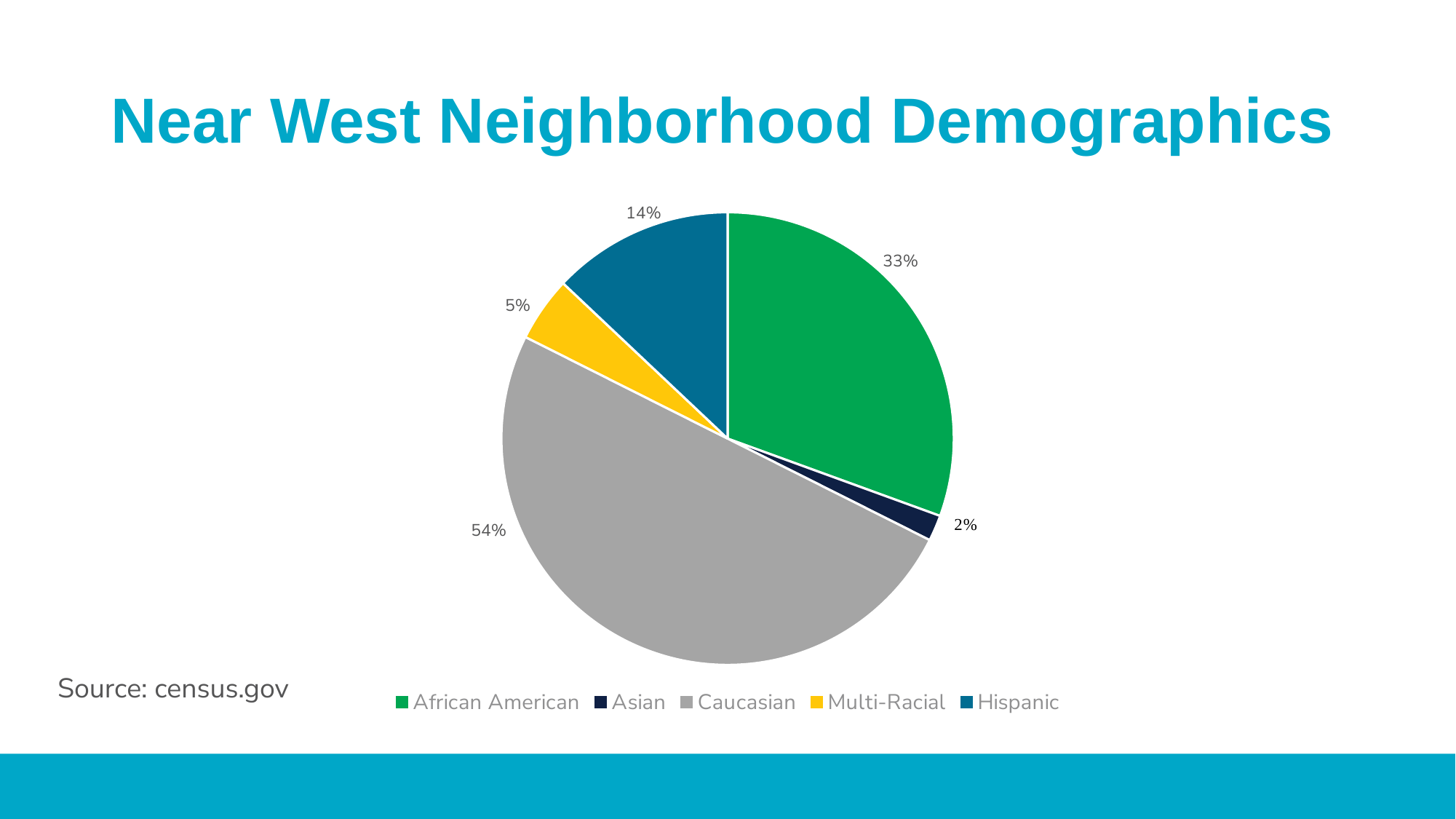

# Near West Neighborhood Demographics
14%

### Chart

| Category |  |
|---|---|
| African American | 0.33 |
| Asian | 0.02 |
| Caucasian | 0.54 |
| Multi-Racial | 0.05 |
| Hispanic | 0.14 |
33%
5%
54%
Source: census.gov